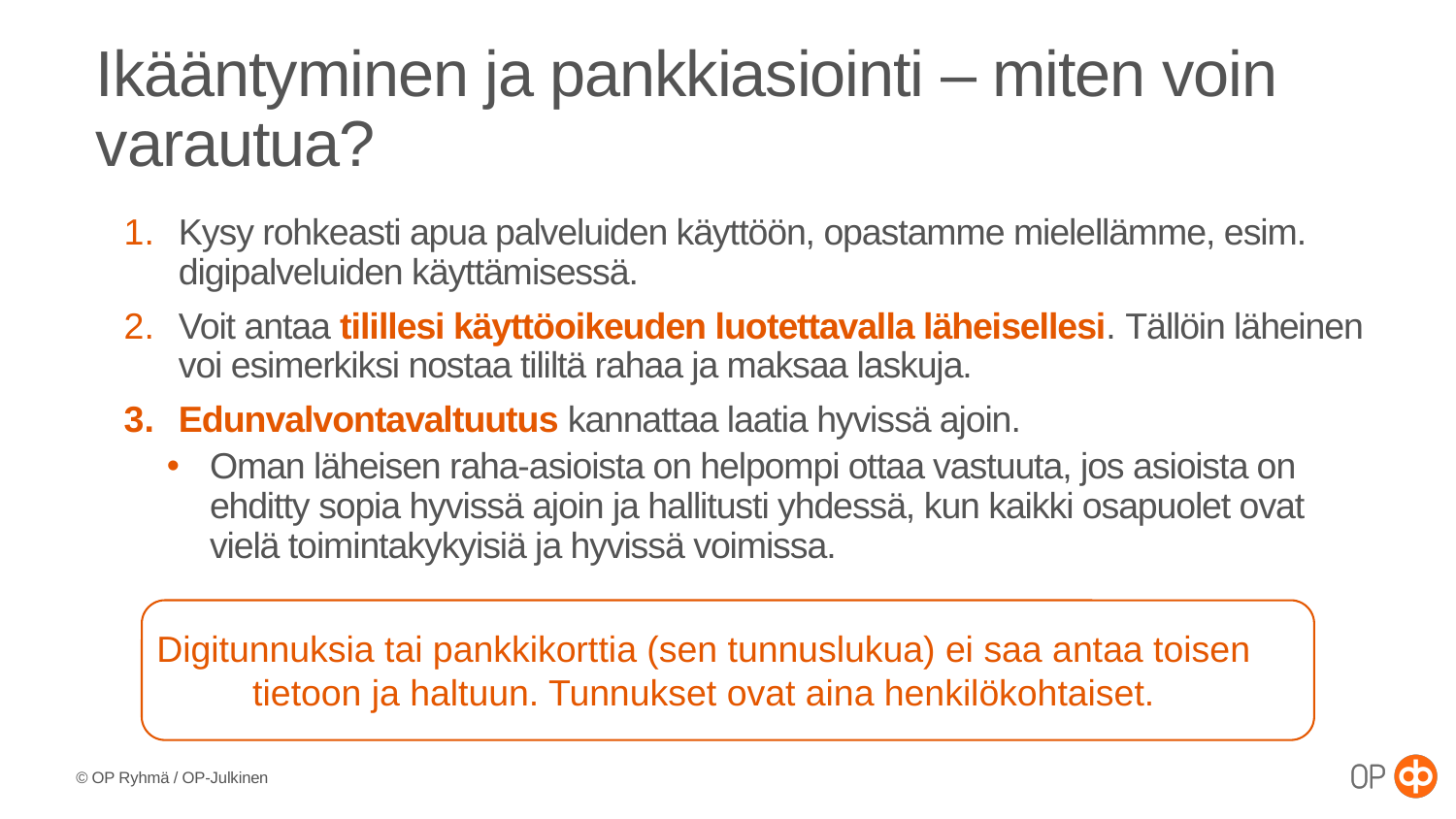

# Ikääntyminen ja pankkiasiointi – miten voin varautua?
Kysy rohkeasti apua palveluiden käyttöön, opastamme mielellämme, esim. digipalveluiden käyttämisessä.
Voit antaa tilillesi käyttöoikeuden luotettavalla läheisellesi. Tällöin läheinen voi esimerkiksi nostaa tililtä rahaa ja maksaa laskuja.
Edunvalvontavaltuutus kannattaa laatia hyvissä ajoin.
Oman läheisen raha-asioista on helpompi ottaa vastuuta, jos asioista on ehditty sopia hyvissä ajoin ja hallitusti yhdessä, kun kaikki osapuolet ovat vielä toimintakykyisiä ja hyvissä voimissa.

Digitunnuksia tai pankkikorttia (sen tunnuslukua) ei saa antaa toisen tietoon ja haltuun. Tunnukset ovat aina henkilökohtaiset.
© OP Ryhmä / OP-Julkinen